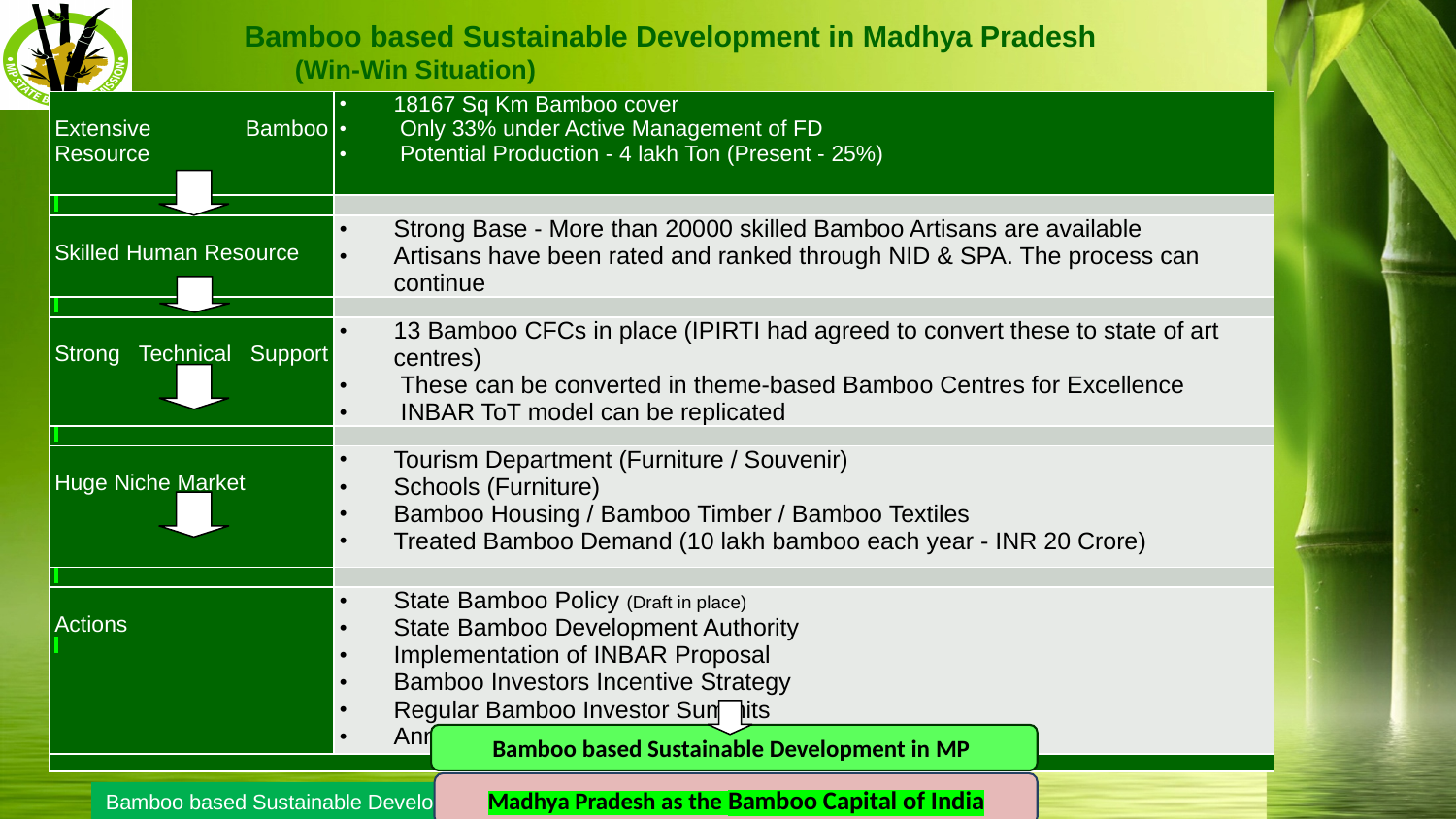

# Bamboo based Sustainable Development in Madhya Pradesh (Win-Win Situation)
| Extensive Bamboo Resource | 18167 Sq Km Bamboo cover Only 33% under Active Management of FD Potential Production - 4 lakh Ton (Present - 25%) |
| --- | --- |
|  |  |
| Skilled Human Resource | Strong Base - More than 20000 skilled Bamboo Artisans are available Artisans have been rated and ranked through NID & SPA. The process can continue |
|  |  |
| Strong Technical Support | 13 Bamboo CFCs in place (IPIRTI had agreed to convert these to state of art centres) These can be converted in theme-based Bamboo Centres for Excellence INBAR ToT model can be replicated |
|  |  |
| Huge Niche Market | Tourism Department (Furniture / Souvenir) Schools (Furniture) Bamboo Housing / Bamboo Timber / Bamboo Textiles Treated Bamboo Demand (10 lakh bamboo each year - INR 20 Crore) |
|  |  |
| Actions | State Bamboo Policy (Draft in place) State Bamboo Development Authority Implementation of INBAR Proposal Bamboo Investors Incentive Strategy Regular Bamboo Investor Summits Annual World Bamboo Summit |
|  |  |

Bamboo based Sustainable Development in MP
Madhya Pradesh as the Bamboo Capital of India
Bamboo based Sustainable Development